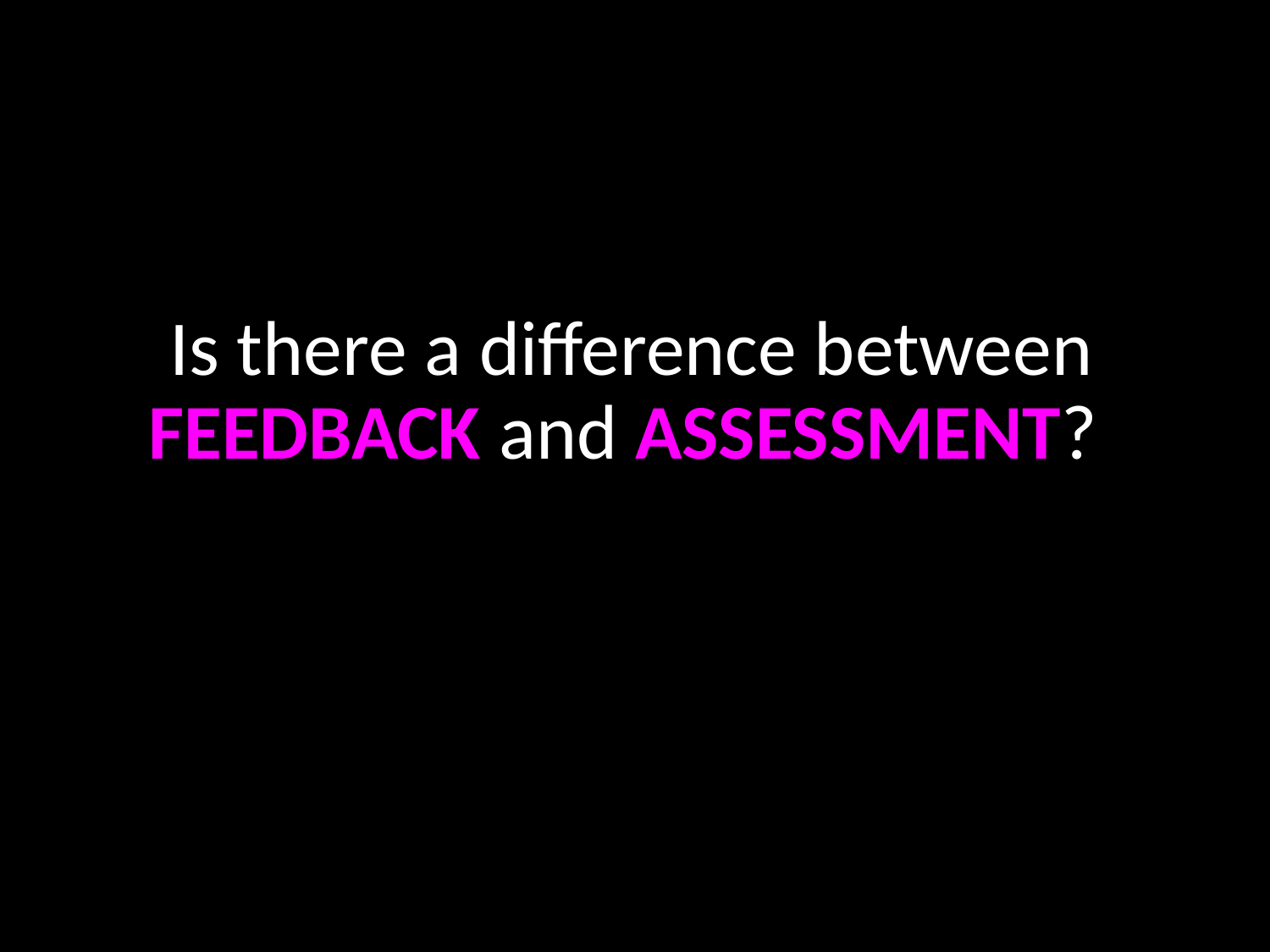

Is there a difference between FEEDBACK and ASSESSMENT?